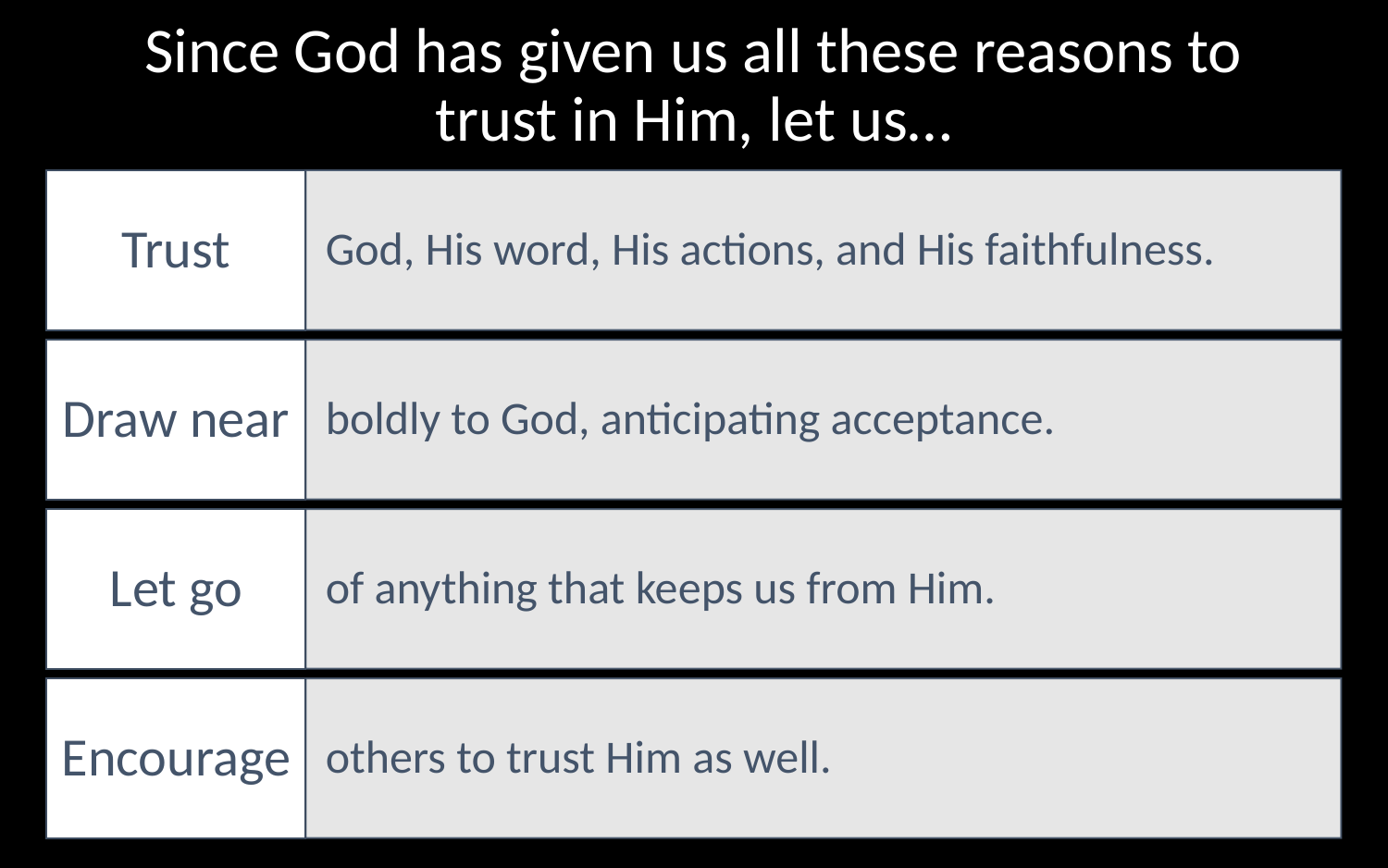

# Since God has given us all these reasons to trust in Him, let us…
God, His word, His actions, and His faithfulness.
Trust
boldly to God, anticipating acceptance.
Draw near
of anything that keeps us from Him.
Let go
others to trust Him as well.
Encourage